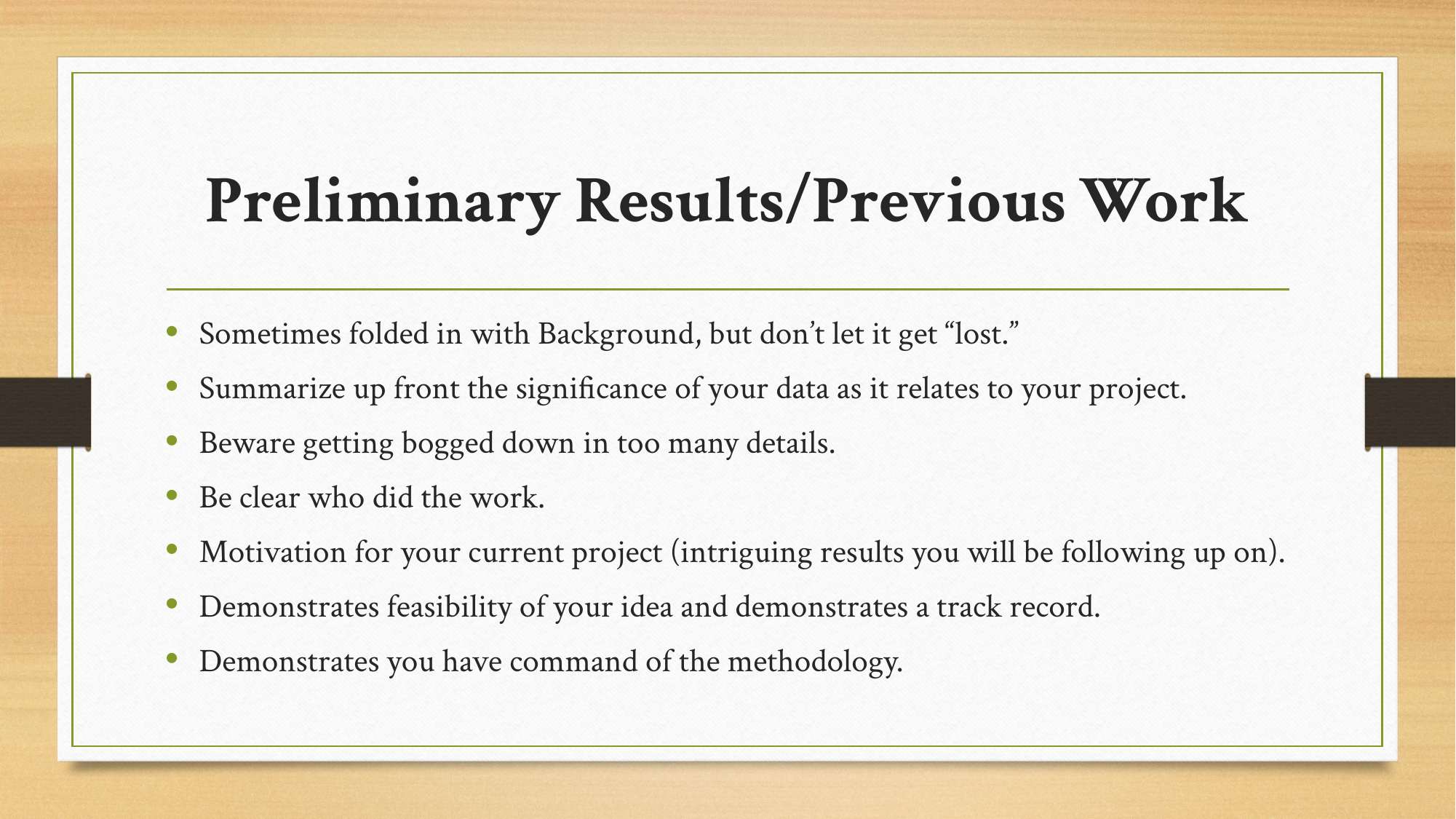

# Preliminary Results/Previous Work
Sometimes folded in with Background, but don’t let it get “lost.”
Summarize up front the significance of your data as it relates to your project.
Beware getting bogged down in too many details.
Be clear who did the work.
Motivation for your current project (intriguing results you will be following up on).
Demonstrates feasibility of your idea and demonstrates a track record.
Demonstrates you have command of the methodology.